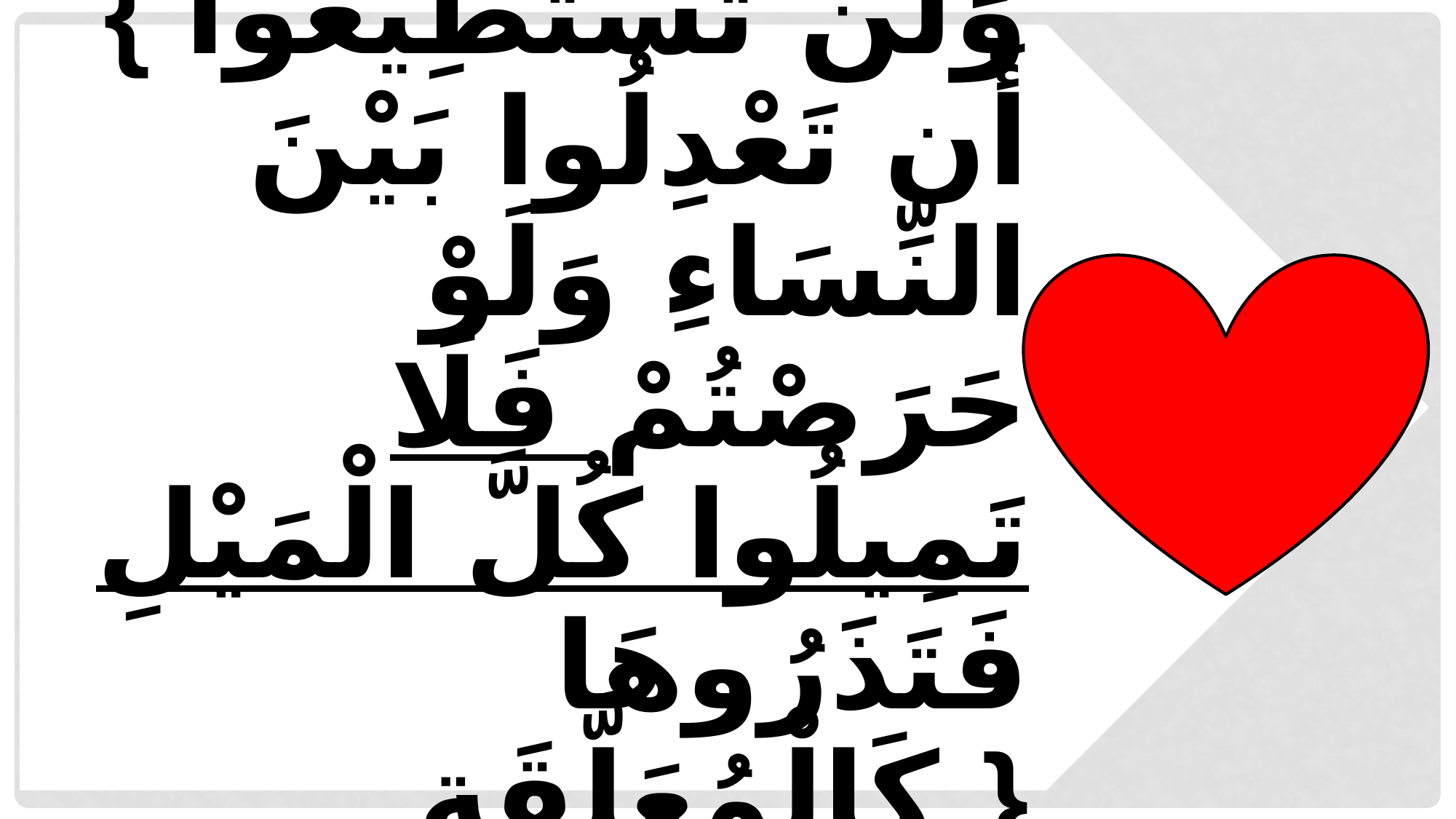

{ وَلَن تَسْتَطِيعُوا أَن تَعْدِلُوا بَيْنَ النِّسَاءِ وَلَوْ حَرَصْتُمْ فَلَا تَمِيلُوا كُلَّ الْمَيْلِ فَتَذَرُوهَا كَالْمُعَلَّقَةِ }